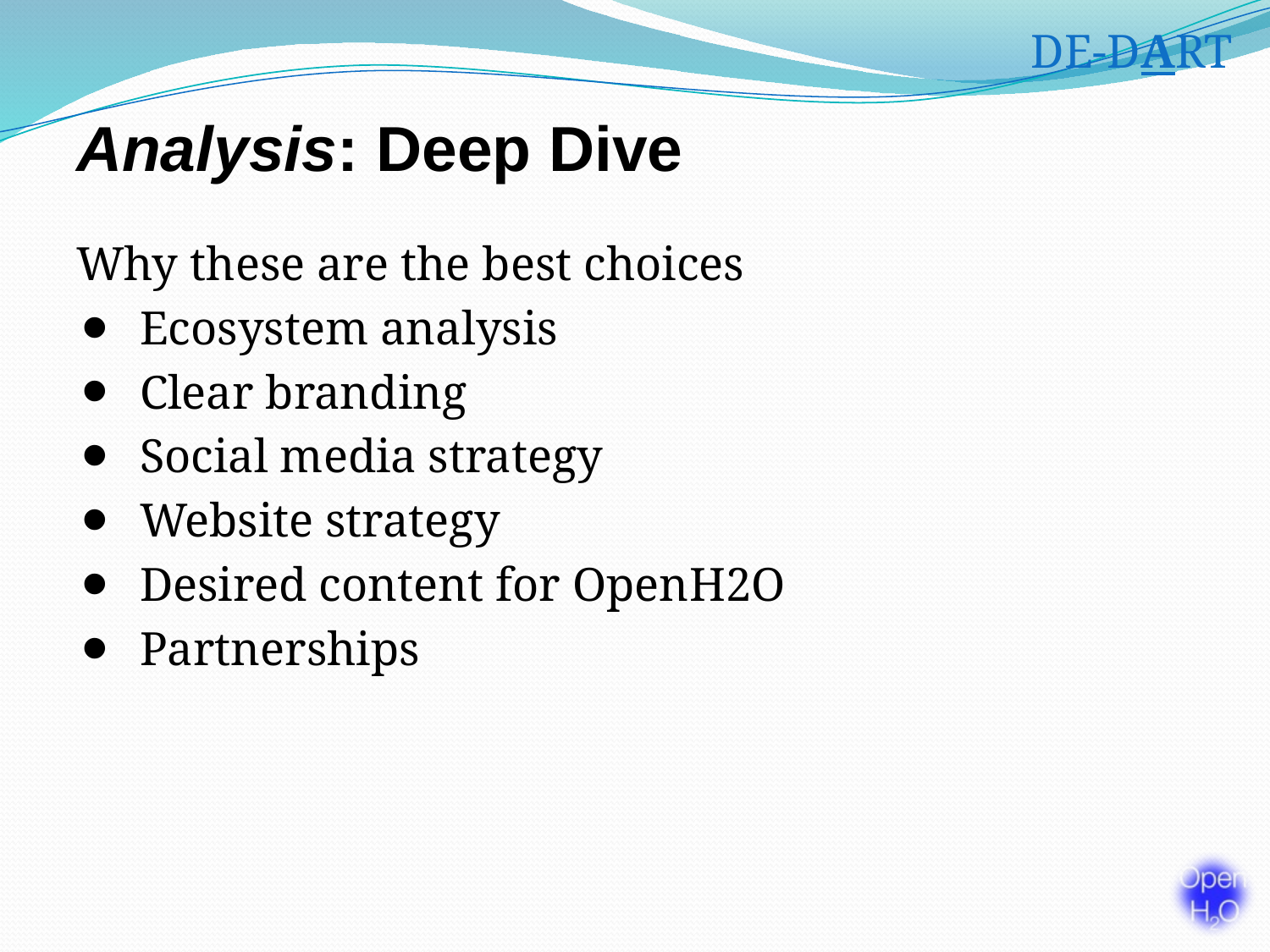

DE-DART
# Analysis: Deep Dive
Why these are the best choices
Ecosystem analysis
Clear branding
Social media strategy
Website strategy
Desired content for OpenH2O
Partnerships